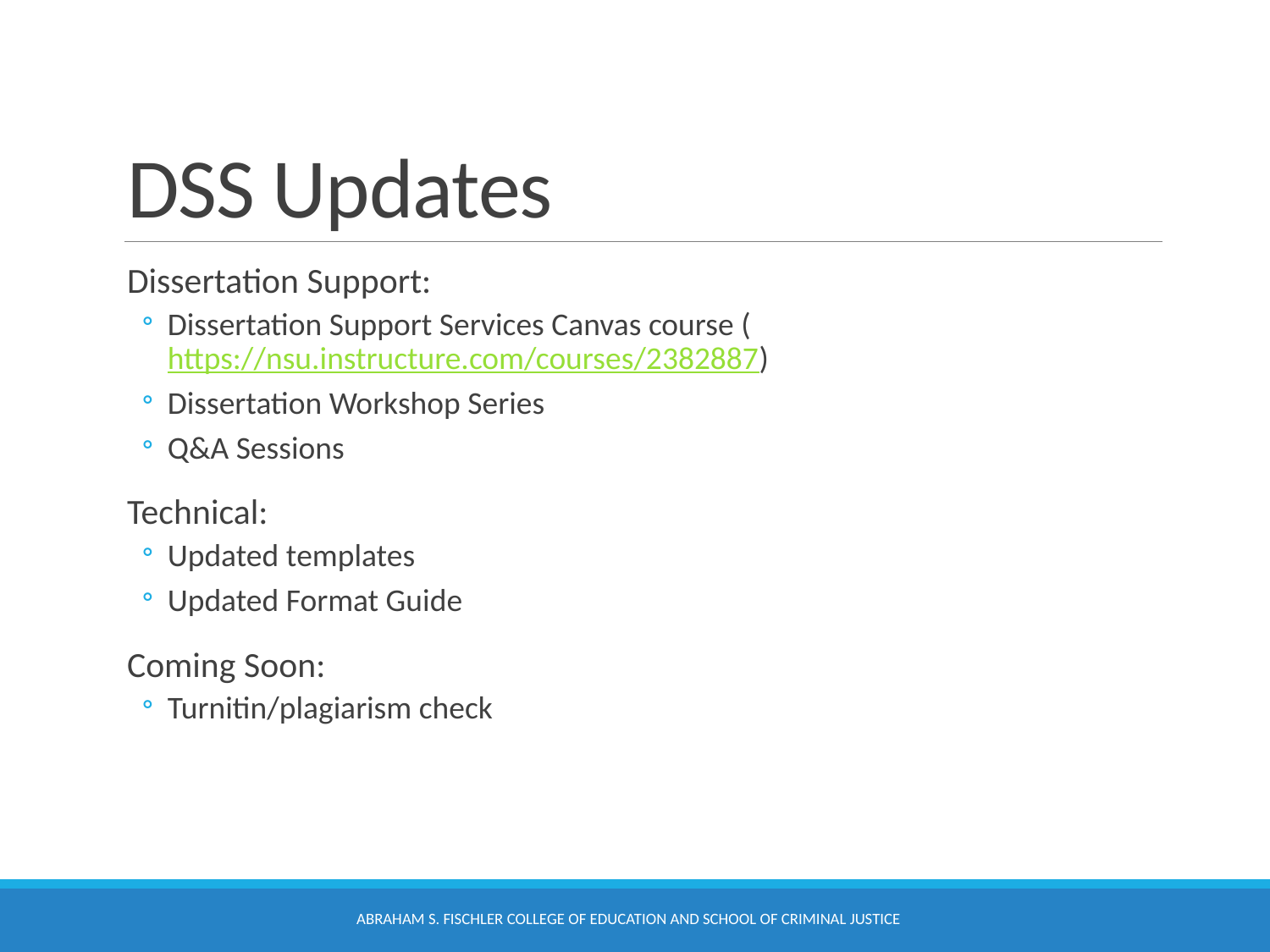

# DSS Updates
Dissertation Support:
Dissertation Support Services Canvas course (https://nsu.instructure.com/courses/2382887)
Dissertation Workshop Series
Q&A Sessions
Technical:
Updated templates
Updated Format Guide
Coming Soon:
Turnitin/plagiarism check

Abraham S. Fischler College of Education and School of Criminal Justice